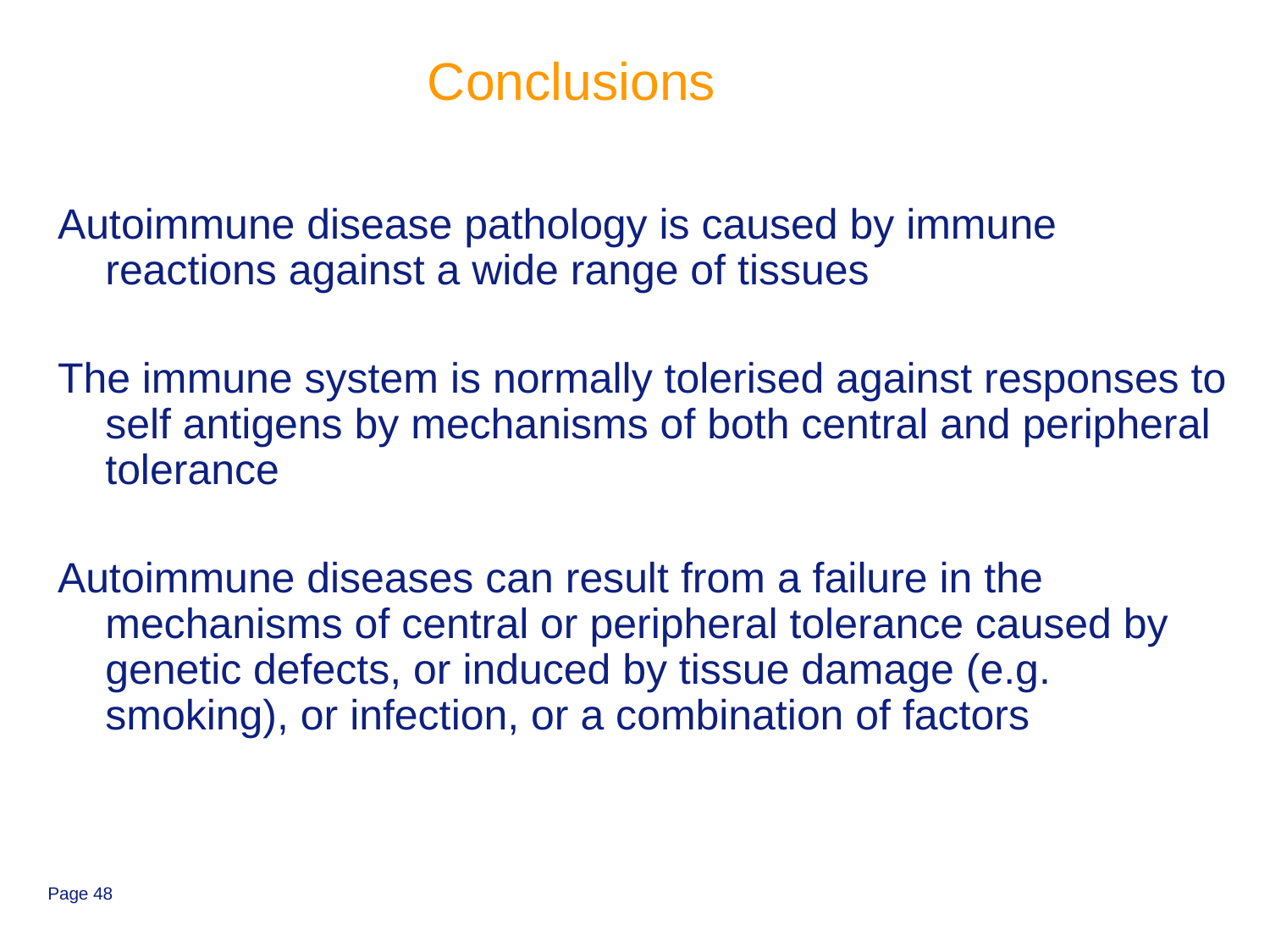

# Conclusions
Autoimmune disease pathology is caused by immune reactions against a wide range of tissues

The immune system is normally tolerised against responses to self antigens by mechanisms of both central and peripheral tolerance

Autoimmune diseases can result from a failure in the mechanisms of central or peripheral tolerance caused by genetic defects, or induced by tissue damage (e.g. smoking), or infection, or a combination of factors

Page 48